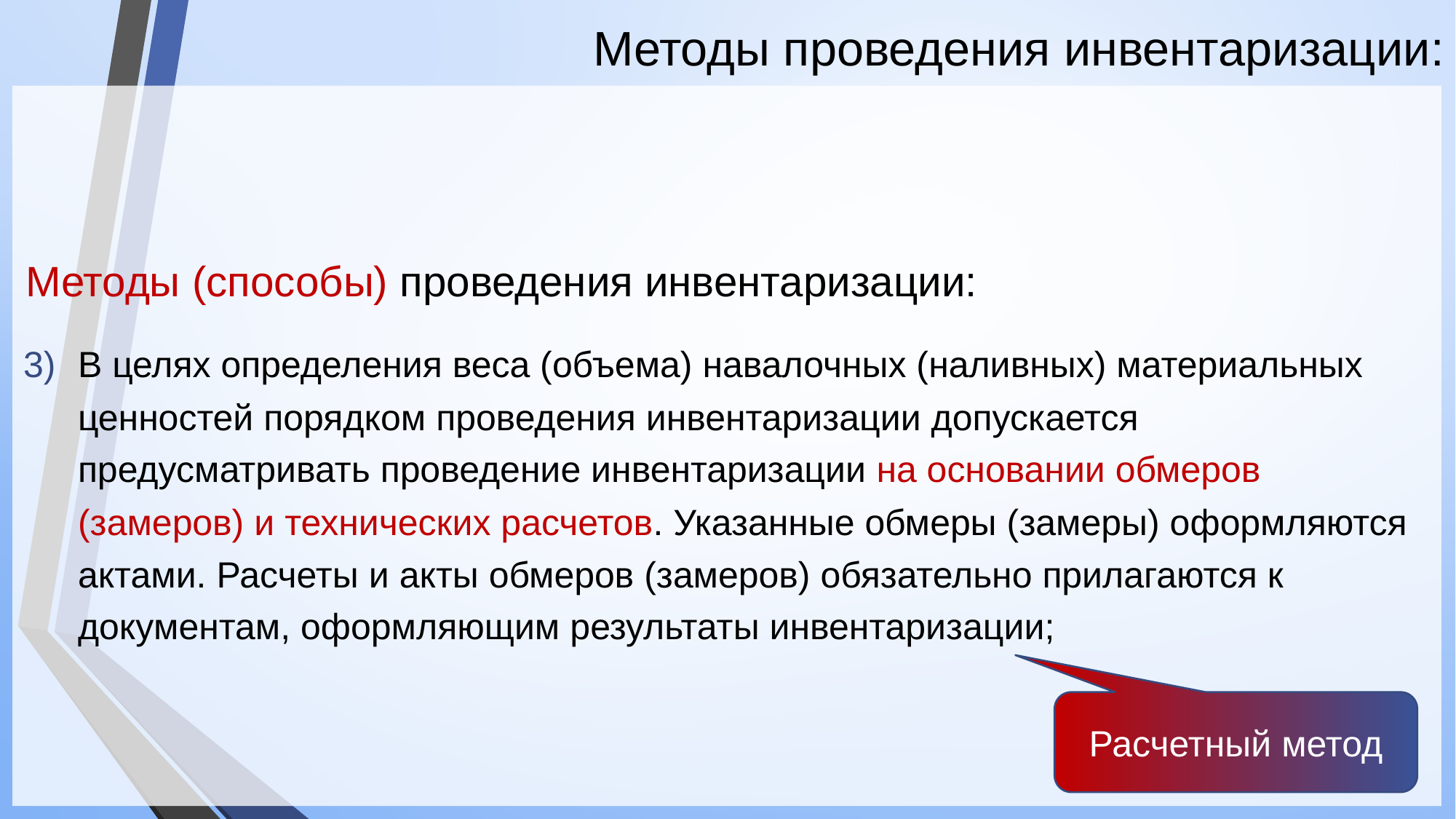

# Методы проведения инвентаризации:
Методы (способы) проведения инвентаризации:
В целях определения веса (объема) навалочных (наливных) материальных ценностей порядком проведения инвентаризации допускается предусматривать проведение инвентаризации на основании обмеров (замеров) и технических расчетов. Указанные обмеры (замеры) оформляются актами. Расчеты и акты обмеров (замеров) обязательно прилагаются к документам, оформляющим результаты инвентаризации;
Расчетный метод